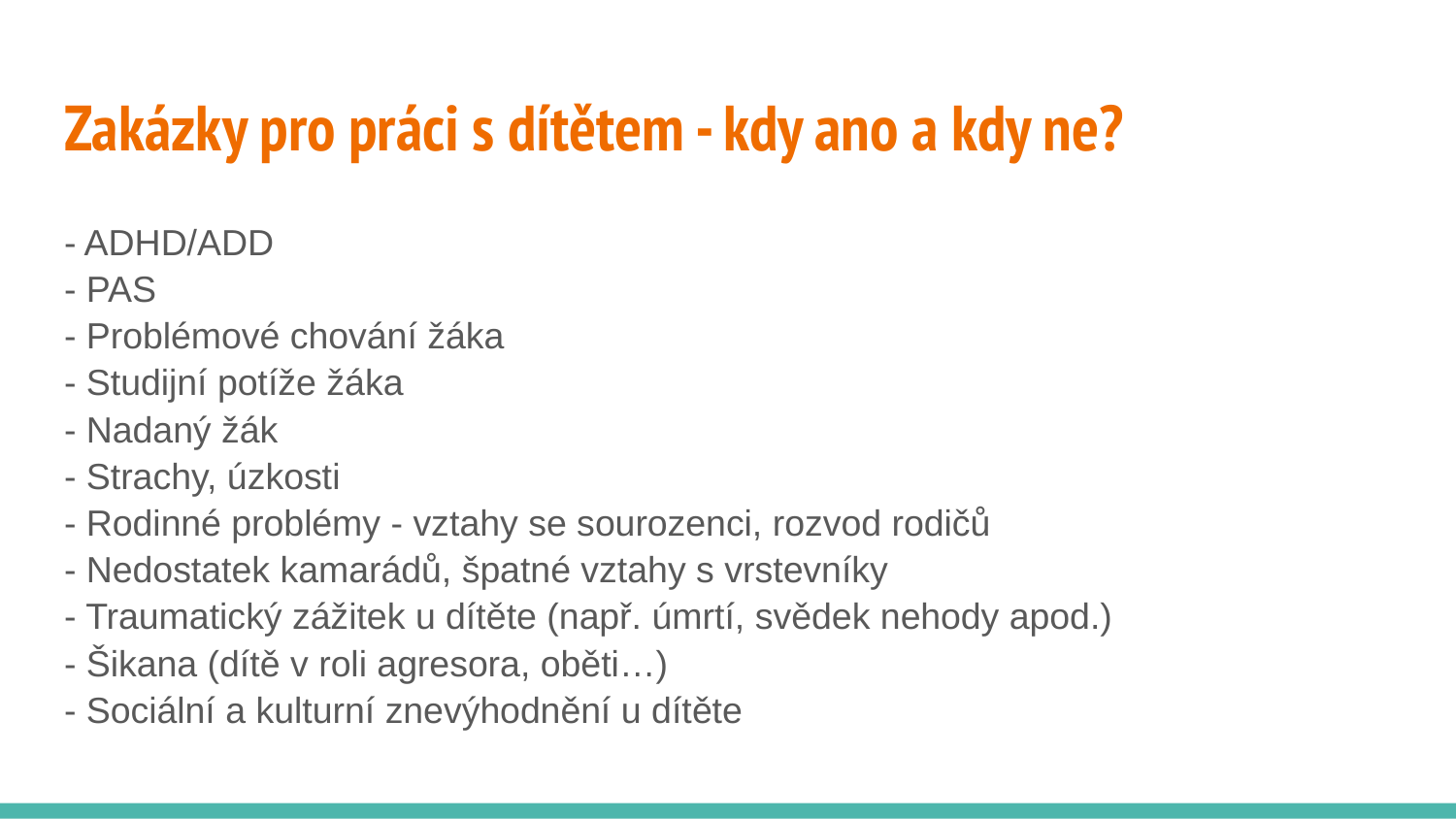

# Zakázky pro práci s dítětem - kdy ano a kdy ne?
- ADHD/ADD
- PAS
- Problémové chování žáka
- Studijní potíže žáka
- Nadaný žák
- Strachy, úzkosti
- Rodinné problémy - vztahy se sourozenci, rozvod rodičů
- Nedostatek kamarádů, špatné vztahy s vrstevníky
- Traumatický zážitek u dítěte (např. úmrtí, svědek nehody apod.)
- Šikana (dítě v roli agresora, oběti…)
- Sociální a kulturní znevýhodnění u dítěte